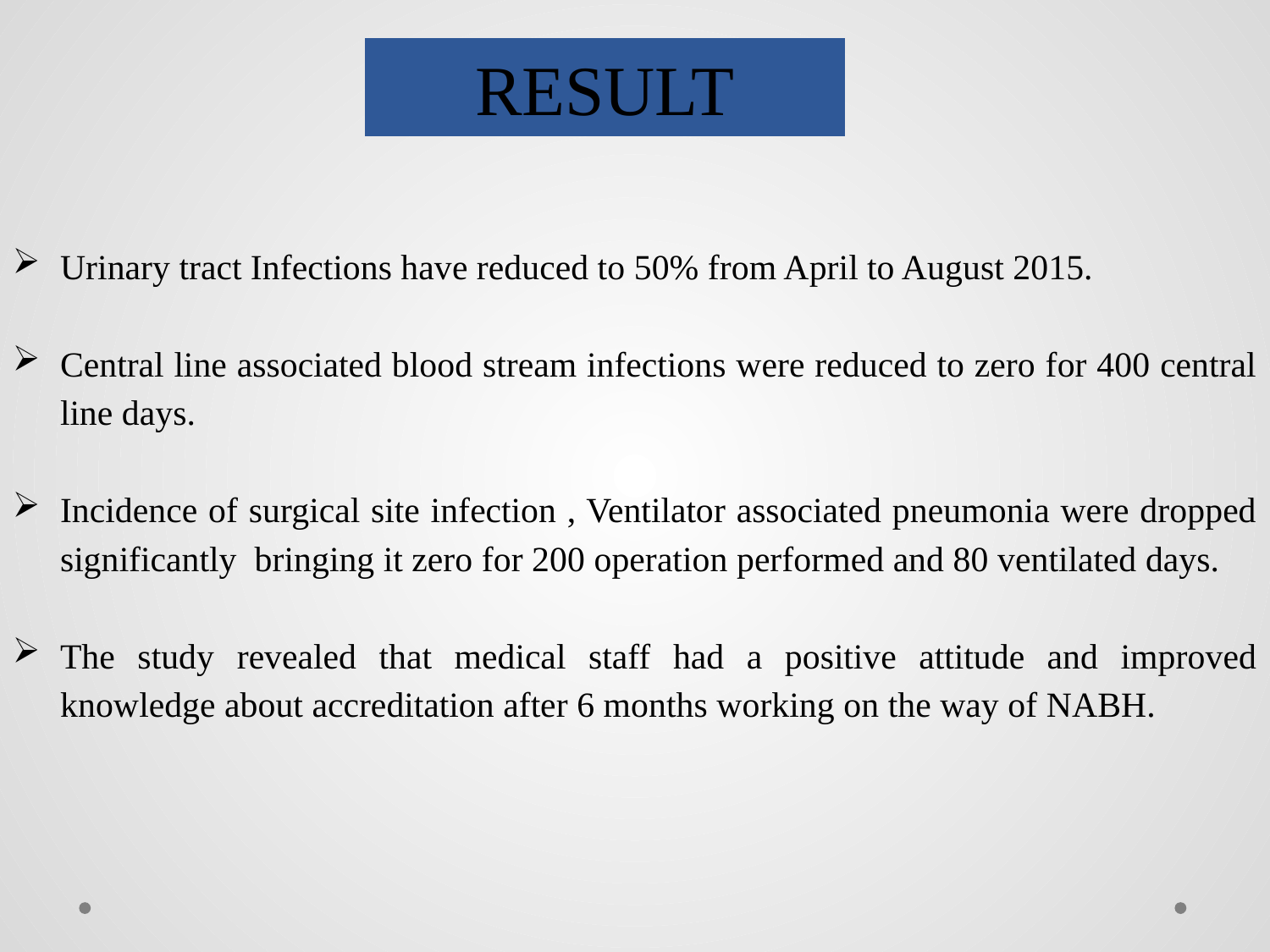

# RESULT
Urinary tract Infections have reduced to 50% from April to August 2015.

Central line associated blood stream infections were reduced to zero for 400 central line days.

Incidence of surgical site infection , Ventilator associated pneumonia were dropped significantly  bringing it zero for 200 operation performed and 80 ventilated days.

The study revealed that medical staff had a positive attitude and improved knowledge about accreditation after 6 months working on the way of NABH.